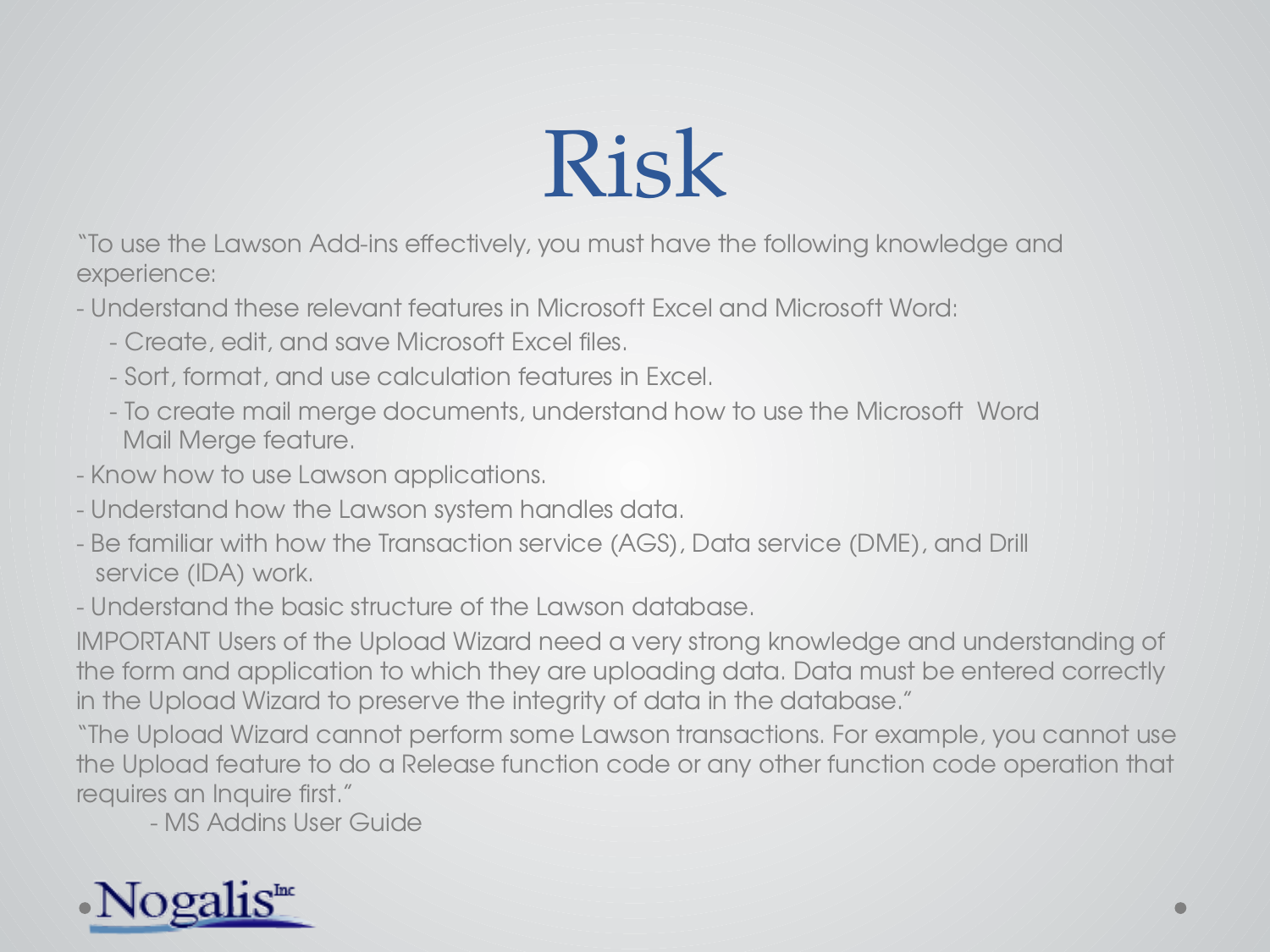

# Risk
“To use the Lawson Add-ins effectively, you must have the following knowledge and experience:
- Understand these relevant features in Microsoft Excel and Microsoft Word:
     - Create, edit, and save Microsoft Excel files.
     - Sort, format, and use calculation features in Excel.
     - To create mail merge documents, understand how to use the Microsoft  Word
       Mail Merge feature.
- Know how to use Lawson applications.
- Understand how the Lawson system handles data.
- Be familiar with how the Transaction service (AGS), Data service (DME), and Drill
   service (IDA) work.
- Understand the basic structure of the Lawson database.
IMPORTANT Users of the Upload Wizard need a very strong knowledge and understanding of the form and application to which they are uploading data. Data must be entered correctly in the Upload Wizard to preserve the integrity of data in the database.”
“The Upload Wizard cannot perform some Lawson transactions. For example, you cannot use the Upload feature to do a Release function code or any other function code operation that requires an Inquire first.”
						- MS Addins User Guide